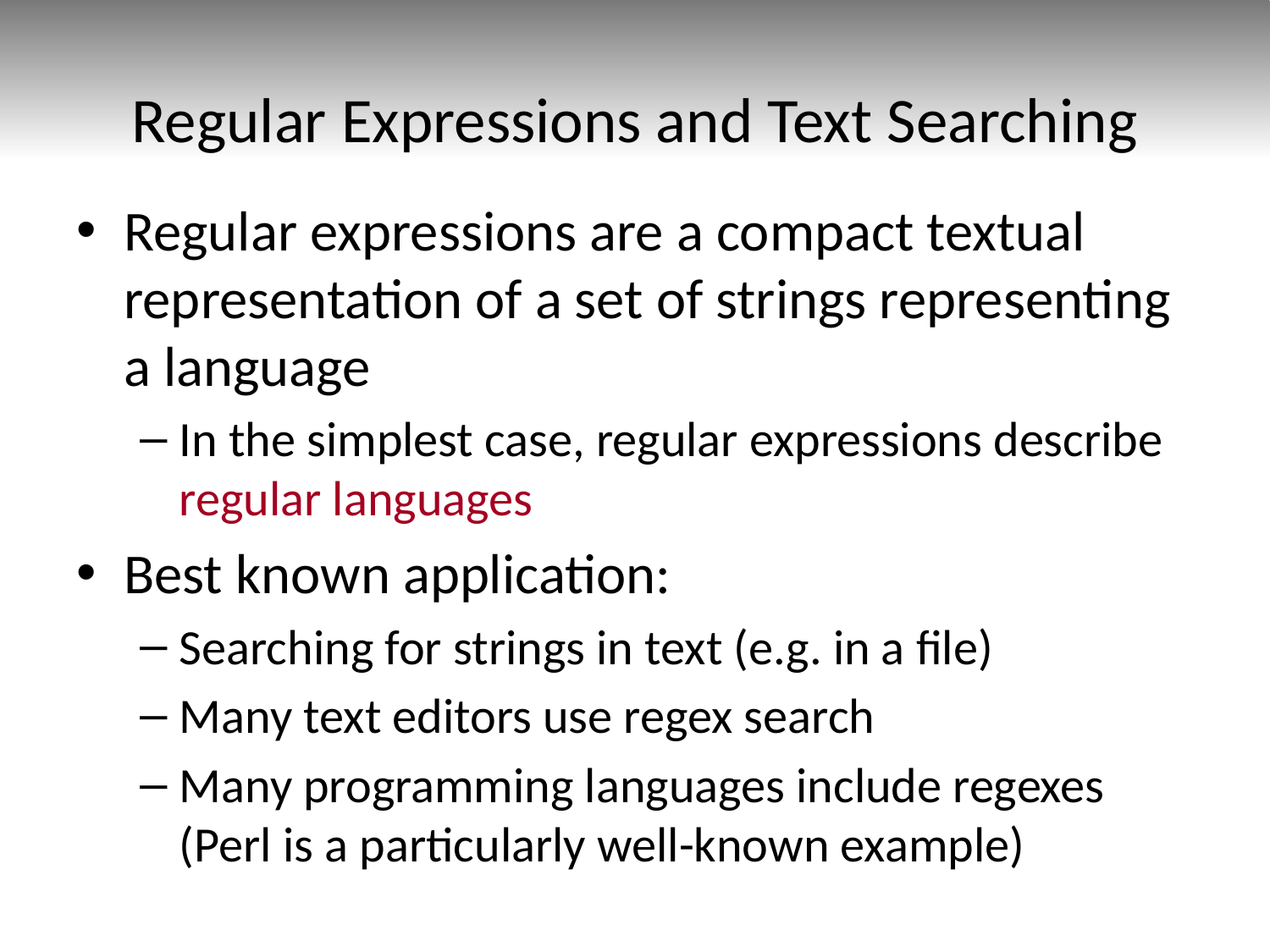

# Regular Expressions and Text Searching
Regular expressions are a compact textual representation of a set of strings representing a language
In the simplest case, regular expressions describe regular languages
Best known application:
Searching for strings in text (e.g. in a file)
Many text editors use regex search
Many programming languages include regexes (Perl is a particularly well-known example)